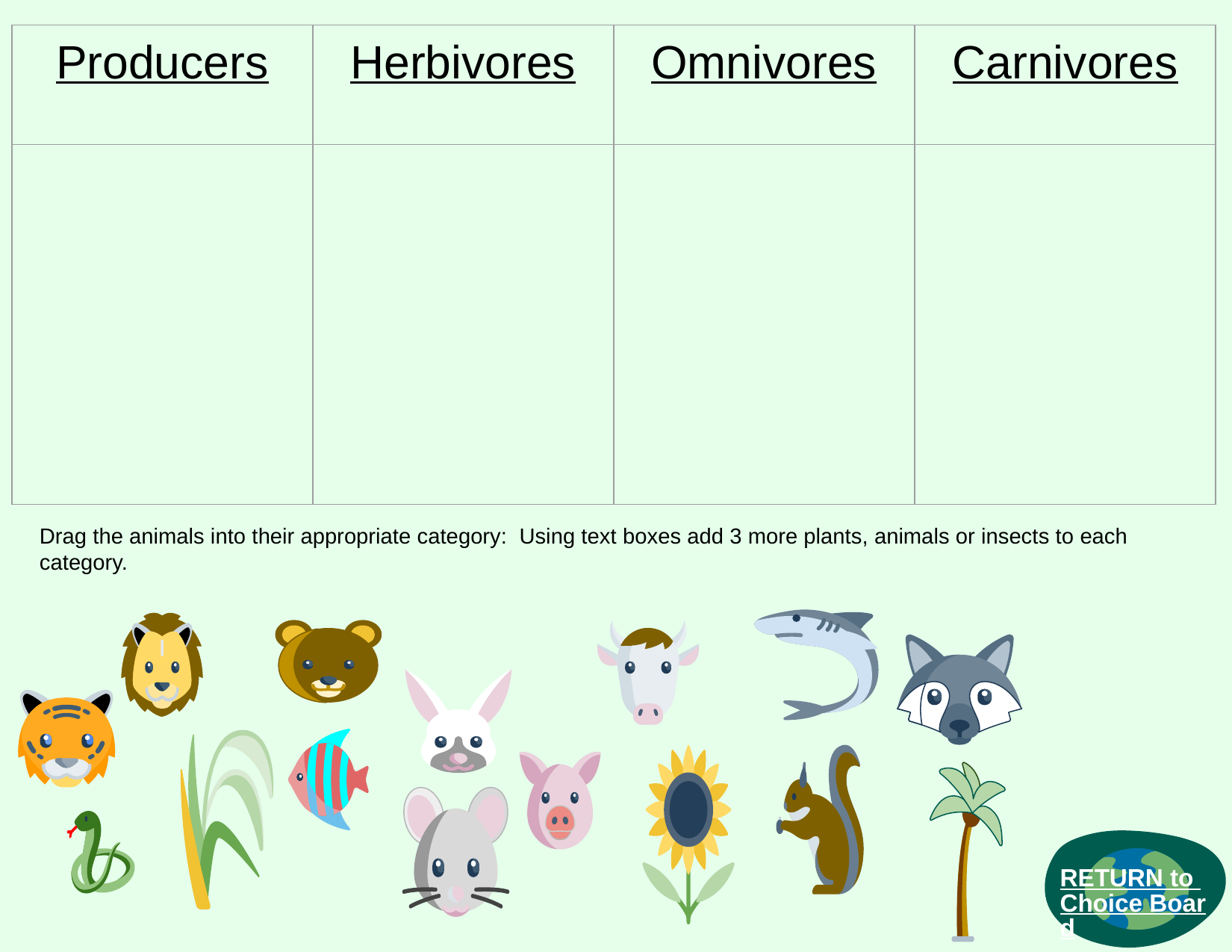

Drag the animals into their appropriate category:  Using text boxes add 3 more plants, animals or insects to each category.

RETURN to Choice Board